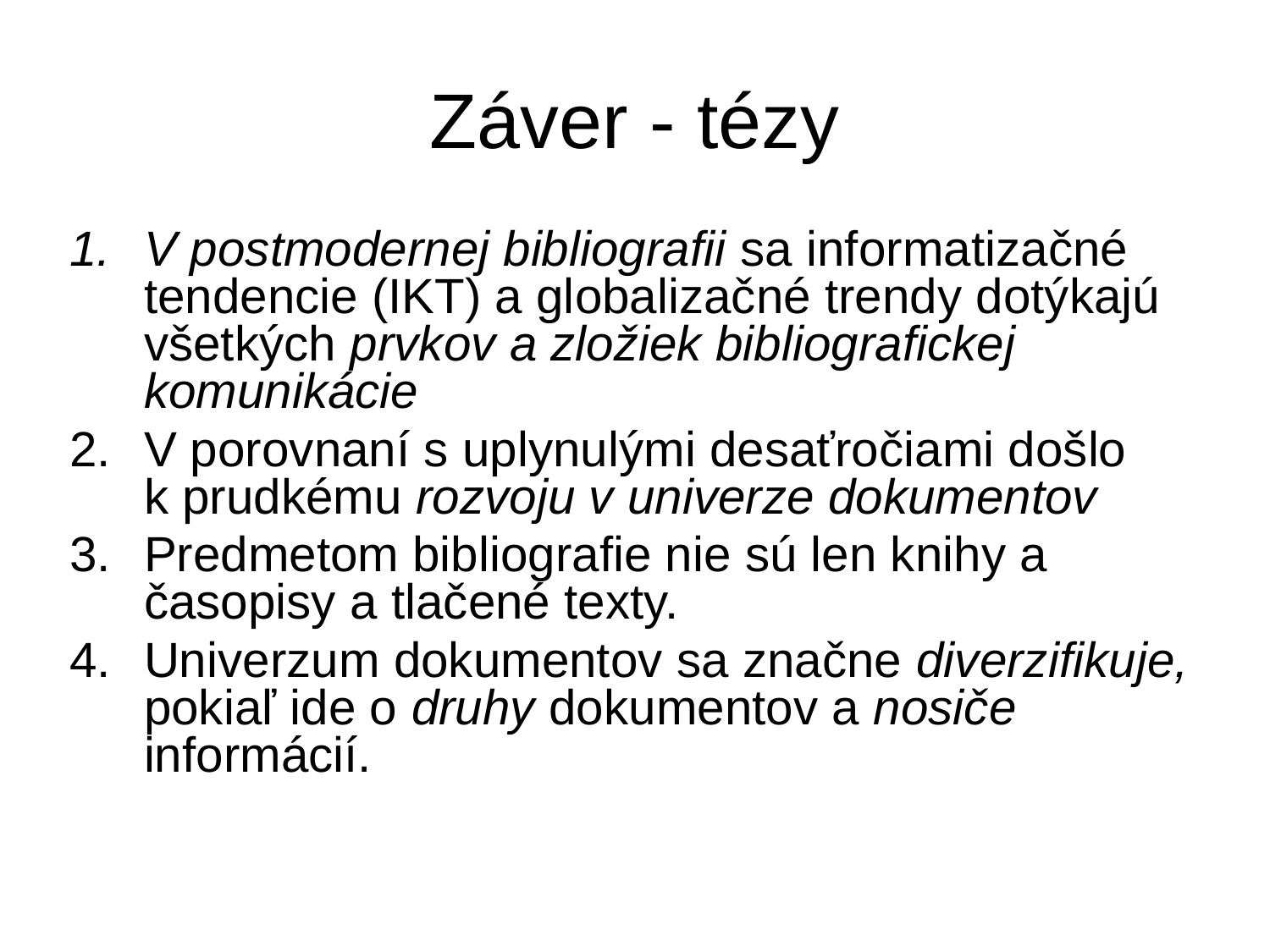

# Záver - tézy
V postmodernej bibliografii sa informatizačné tendencie (IKT) a globalizačné trendy dotýkajú všetkých prvkov a zložiek bibliografickej komunikácie
V porovnaní s uplynulými desaťročiami došlo k prudkému rozvoju v univerze dokumentov
Predmetom bibliografie nie sú len knihy a časopisy a tlačené texty.
Univerzum dokumentov sa značne diverzifikuje, pokiaľ ide o druhy dokumentov a nosiče informácií.